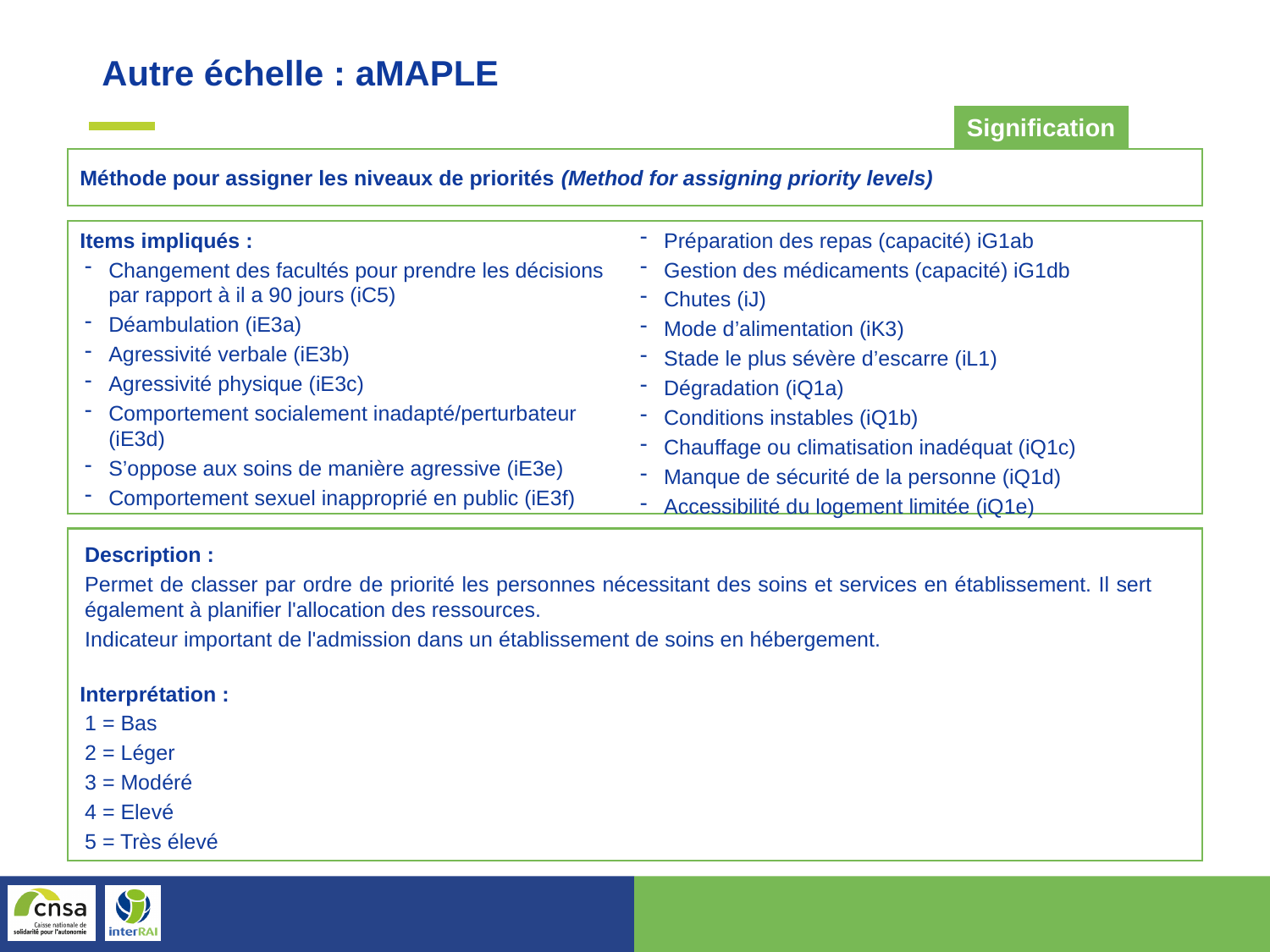

Autre échelle : aMAPLE
Signification
Méthode pour assigner les niveaux de priorités (Method for assigning priority levels)
Items impliqués :
Changement des facultés pour prendre les décisions par rapport à il a 90 jours (iC5)
Déambulation (iE3a)
Agressivité verbale (iE3b)
Agressivité physique (iE3c)
Comportement socialement inadapté/perturbateur (iE3d)
S’oppose aux soins de manière agressive (iE3e)
Comportement sexuel inapproprié en public (iE3f)
Préparation des repas (capacité) iG1ab
Gestion des médicaments (capacité) iG1db
Chutes (iJ)
Mode d’alimentation (iK3)
Stade le plus sévère d’escarre (iL1)
Dégradation (iQ1a)
Conditions instables (iQ1b)
Chauffage ou climatisation inadéquat (iQ1c)
Manque de sécurité de la personne (iQ1d)
Accessibilité du logement limitée (iQ1e)
Description :
Permet de classer par ordre de priorité les personnes nécessitant des soins et services en établissement. Il sert également à planifier l'allocation des ressources.
Indicateur important de l'admission dans un établissement de soins en hébergement.

Interprétation :
1 = Bas
2 = Léger
3 = Modéré
4 = Elevé
5 = Très élevé